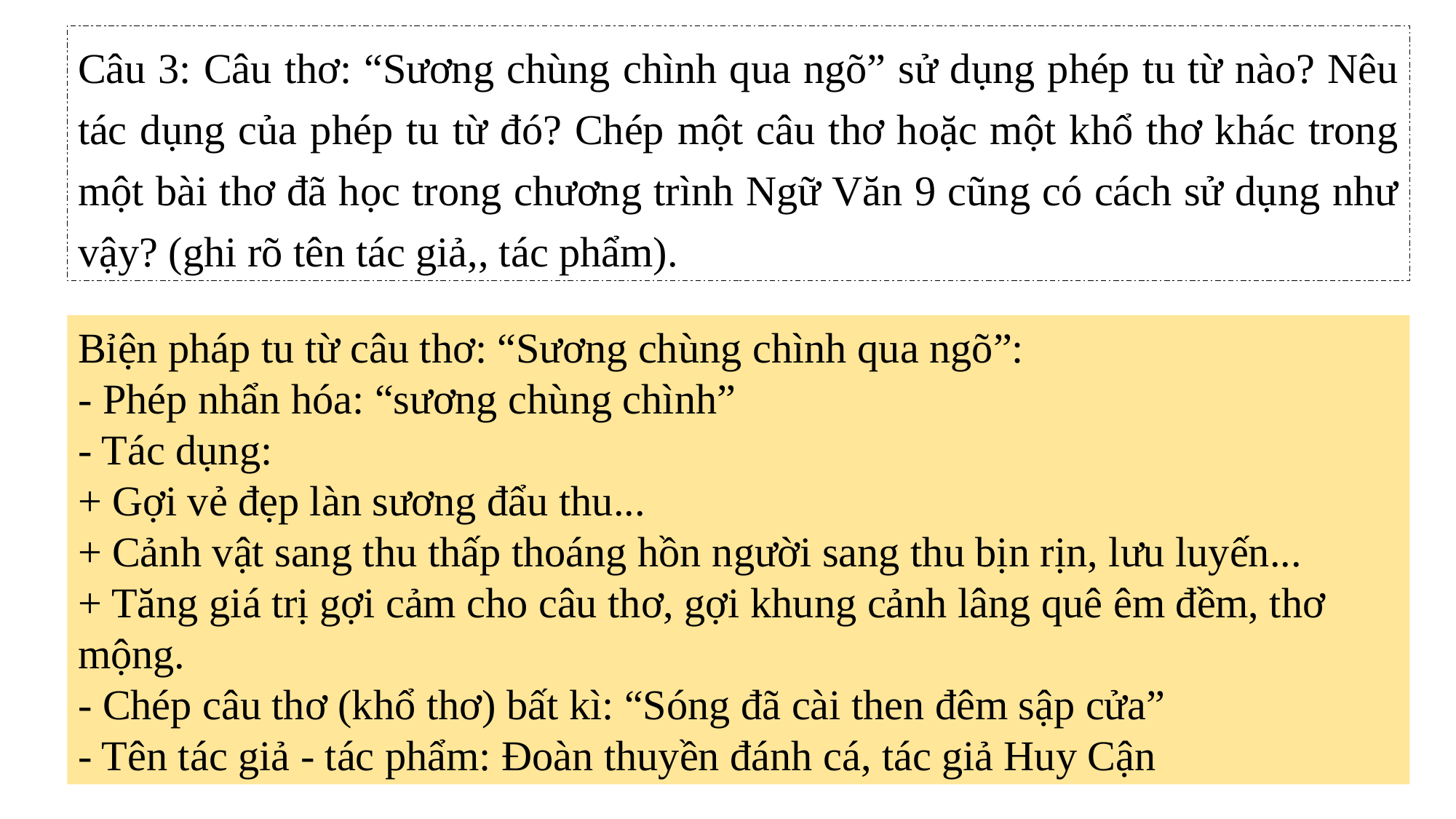

Câu 3: Câu thơ: “Sương chùng chình qua ngõ” sử dụng phép tu từ nào? Nêu tác dụng của phép tu từ đó? Chép một câu thơ hoặc một khổ thơ khác trong một bài thơ đã học trong chương trình Ngữ Văn 9 cũng có cách sử dụng như vậy? (ghi rõ tên tác giả,, tác phẩm).
Bỉện pháp tu từ câu thơ: “Sương chùng chình qua ngõ”:
- Phép nhẩn hóa: “sương chùng chình”
- Tác dụng:
+ Gợi vẻ đẹp làn sương đẩu thu...
+ Cảnh vật sang thu thấp thoáng hồn người sang thu bịn rịn, lưu luyến...
+ Tăng giá trị gợi cảm cho câu thơ, gợi khung cảnh lâng quê êm đềm, thơ mộng.
- Chép câu thơ (khổ thơ) bất kì: “Sóng đã cài then đêm sập cửa”
- Tên tác giả - tác phẩm: Đoàn thuyền đánh cá, tác giả Huy Cận